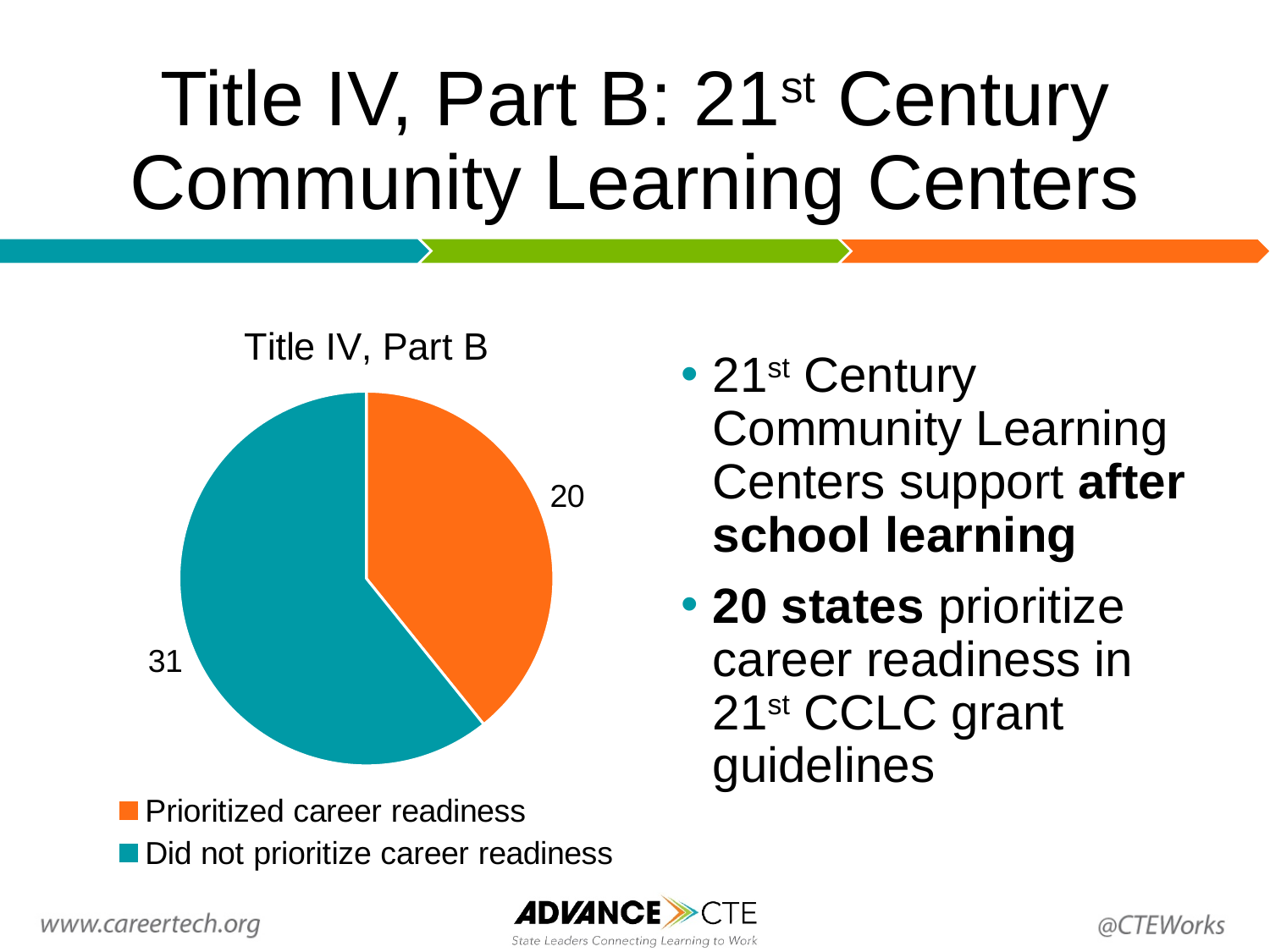

# Title IV, Part B: 21st Century Community Learning Centers

### Chart:

| Category | Title IV, Part B |
|---|---|
| Prioritized career readiness | 20.0 |
| Did not prioritize career readiness | 31.0 |
21st Century Community Learning Centers support after school learning
20 states prioritize career readiness in 21st CCLC grant guidelines